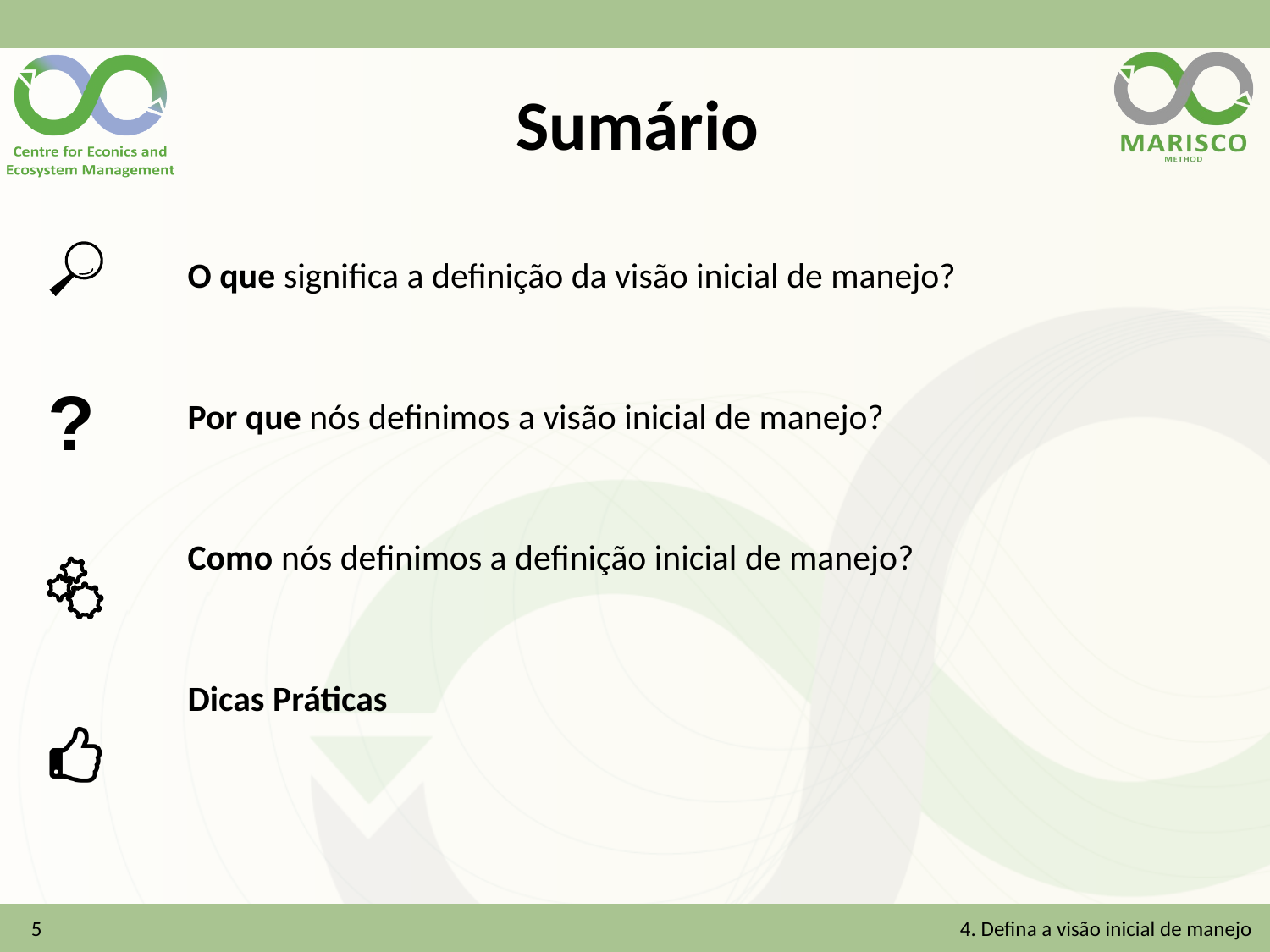

# Sumário

O que significa a definição da visão inicial de manejo?

Por que nós definimos a visão inicial de manejo?

Como nós definimos a definição inicial de manejo?

Dicas Práticas
5

4. Defina a visão inicial de manejo